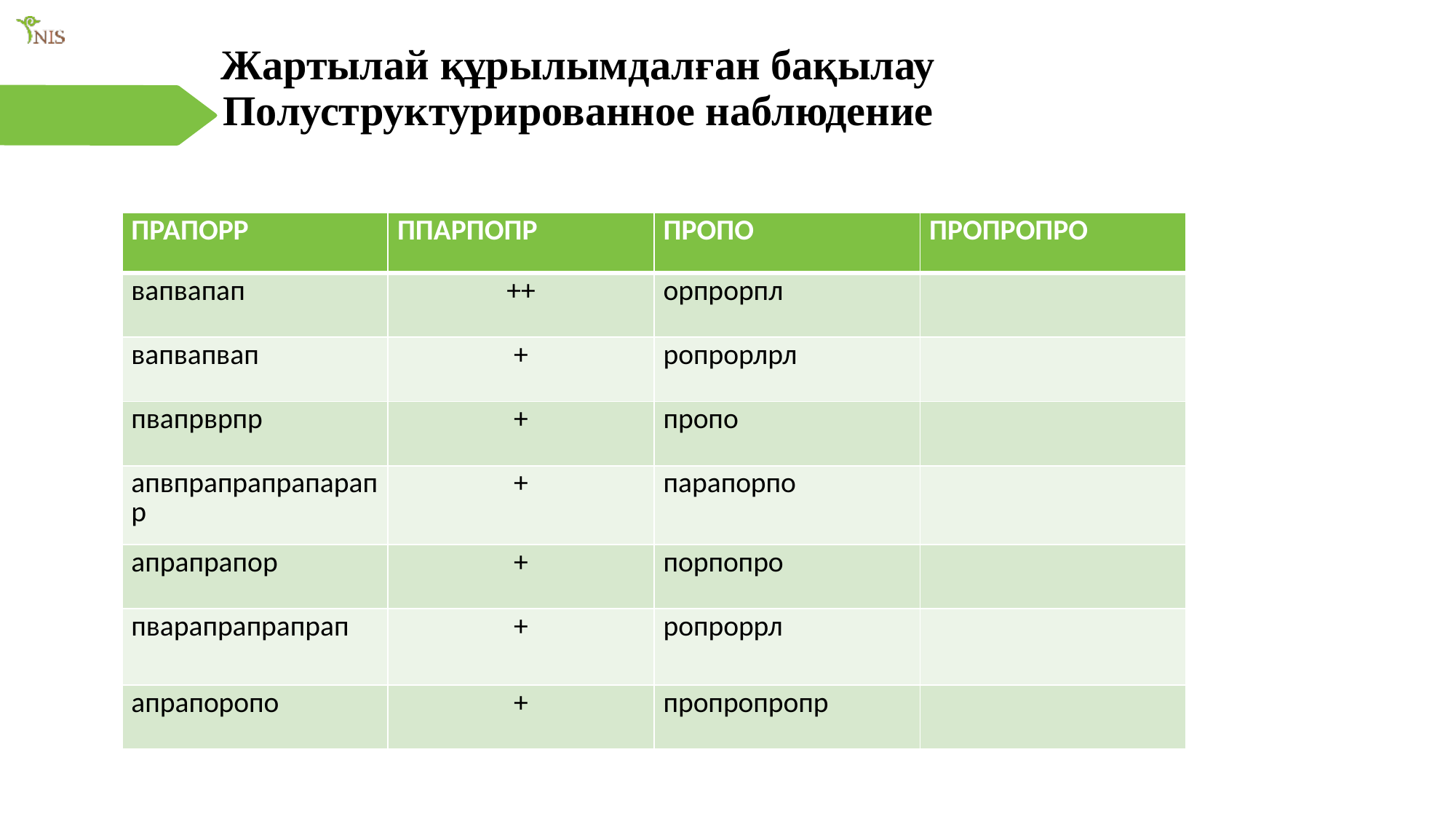

# Жартылай құрылымдалған бақылау Полуструктурированное наблюдение
| ПРАПОРР | ППАРПОПР | ПРОПО | ПРОПРОПРО |
| --- | --- | --- | --- |
| вапвапап | ++ | орпрорпл |  |
| вапвапвап | + | ропрорлрл |  |
| пвапрврпр | + | пропо |  |
| апвпрапрапрапарапр | + | парапорпо |  |
| апрапрапор | + | порпопро |  |
| пварапрапрапрап | + | ропроррл |  |
| апрапоропо | + | пропропропр |  |